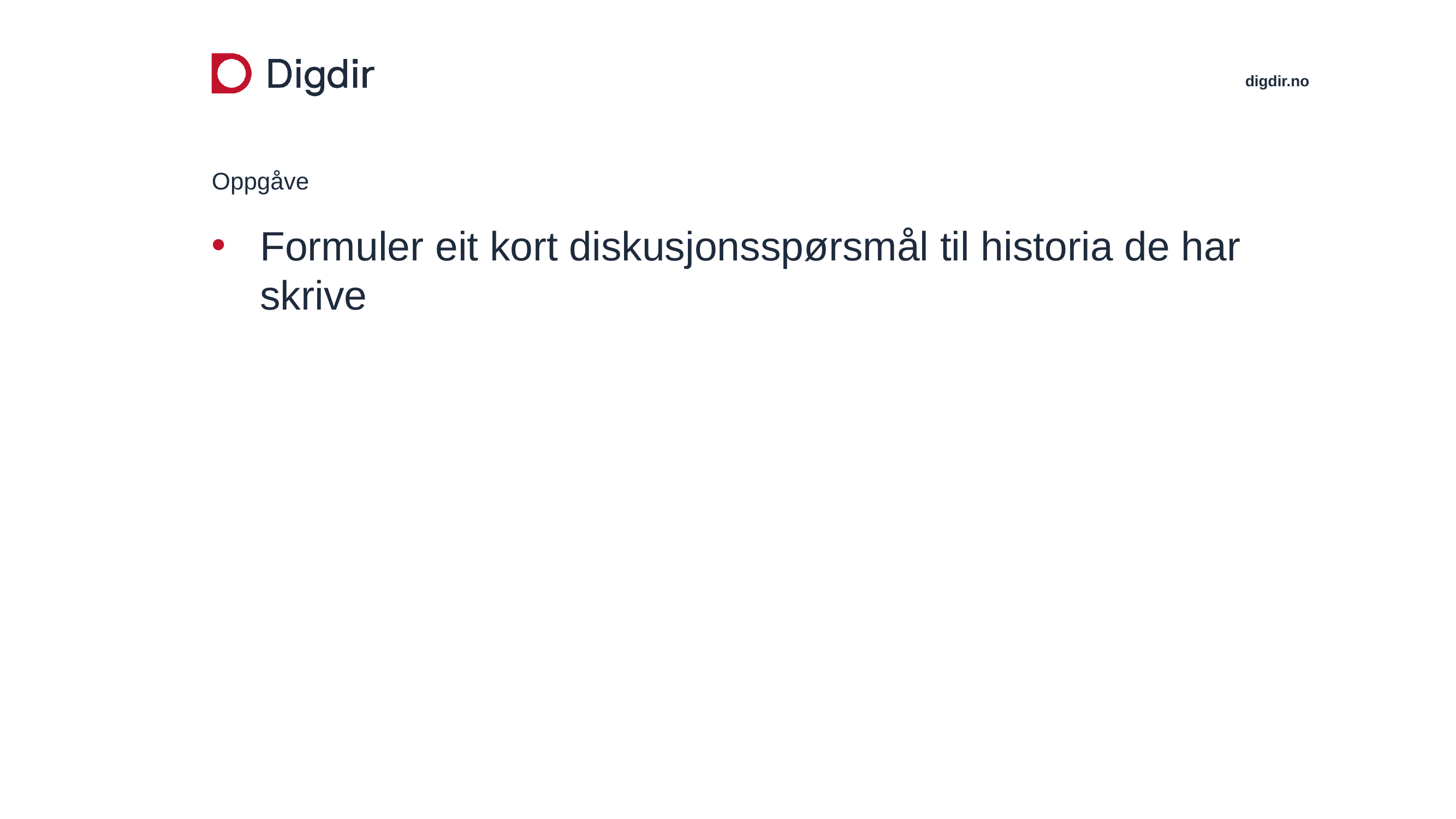

# Oppgåve
Formuler eit kort diskusjonsspørsmål til historia de har skrive